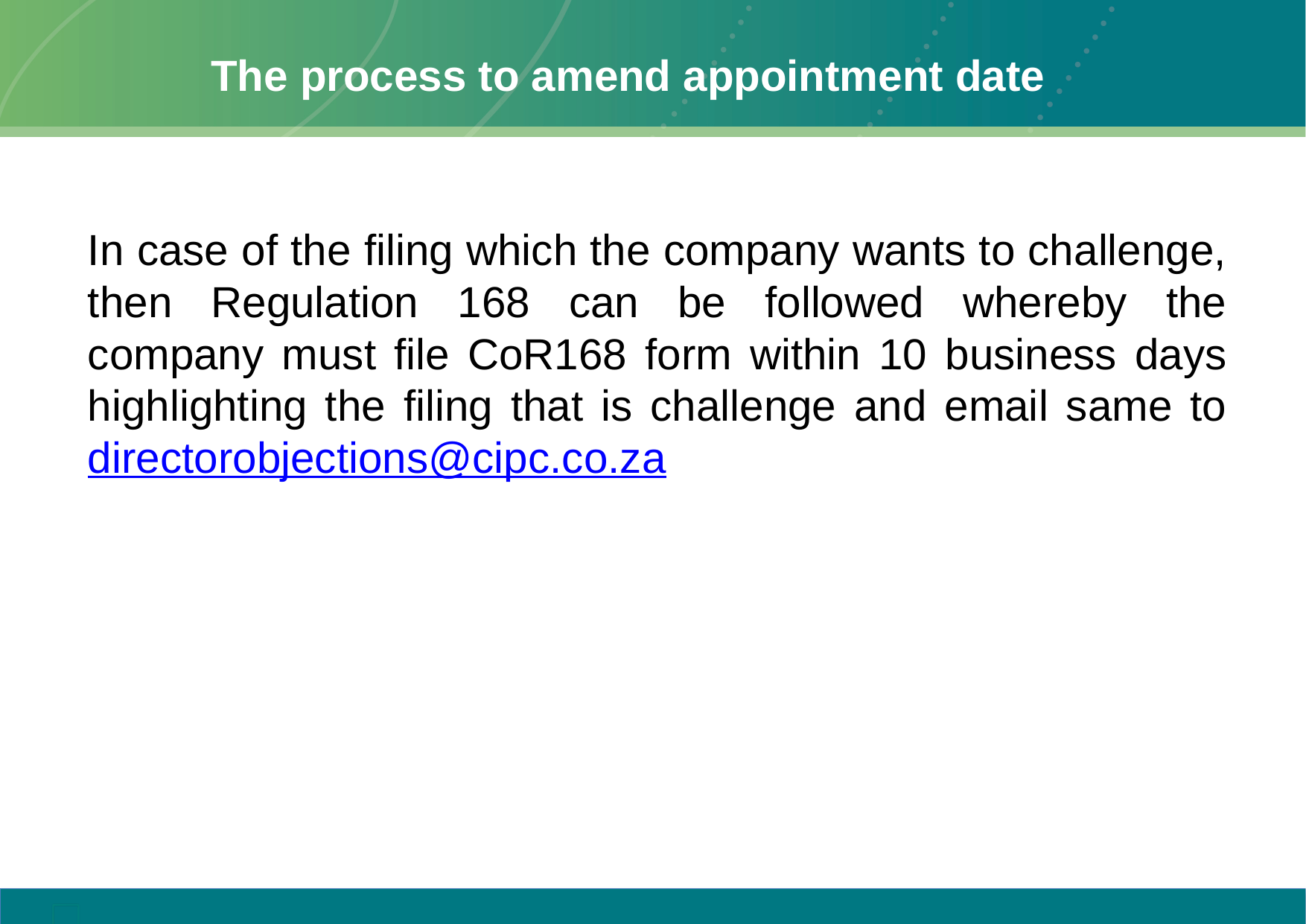

# The process to amend appointment date
In case of the filing which the company wants to challenge, then Regulation 168 can be followed whereby the company must file CoR168 form within 10 business days highlighting the filing that is challenge and email same to directorobjections@cipc.co.za